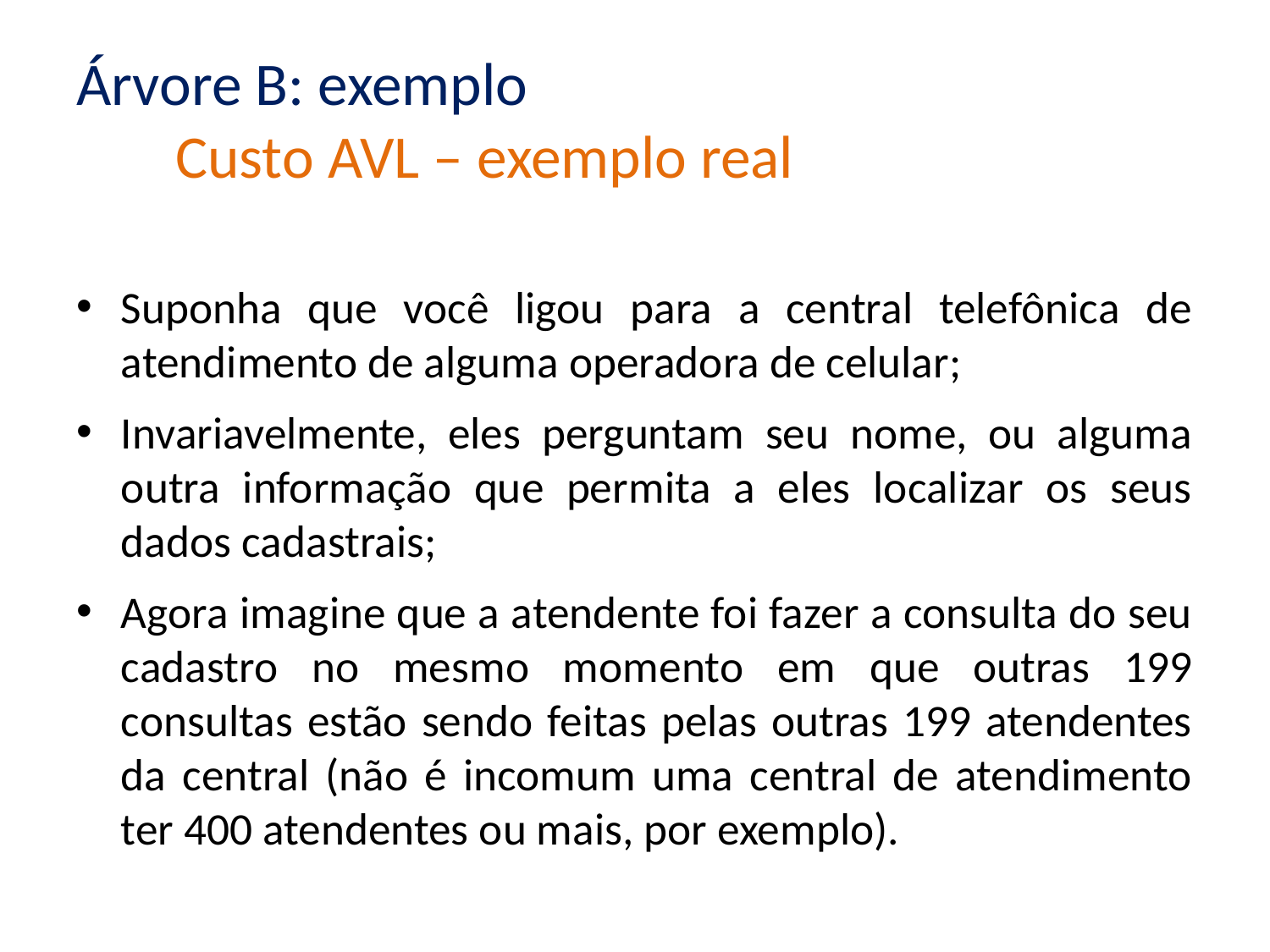

# Árvore B: exemplo Custo AVL – exemplo real
Suponha que você ligou para a central telefônica de atendimento de alguma operadora de celular;
Invariavelmente, eles perguntam seu nome, ou alguma outra informação que permita a eles localizar os seus dados cadastrais;
Agora imagine que a atendente foi fazer a consulta do seu cadastro no mesmo momento em que outras 199 consultas estão sendo feitas pelas outras 199 atendentes da central (não é incomum uma central de atendimento ter 400 atendentes ou mais, por exemplo).